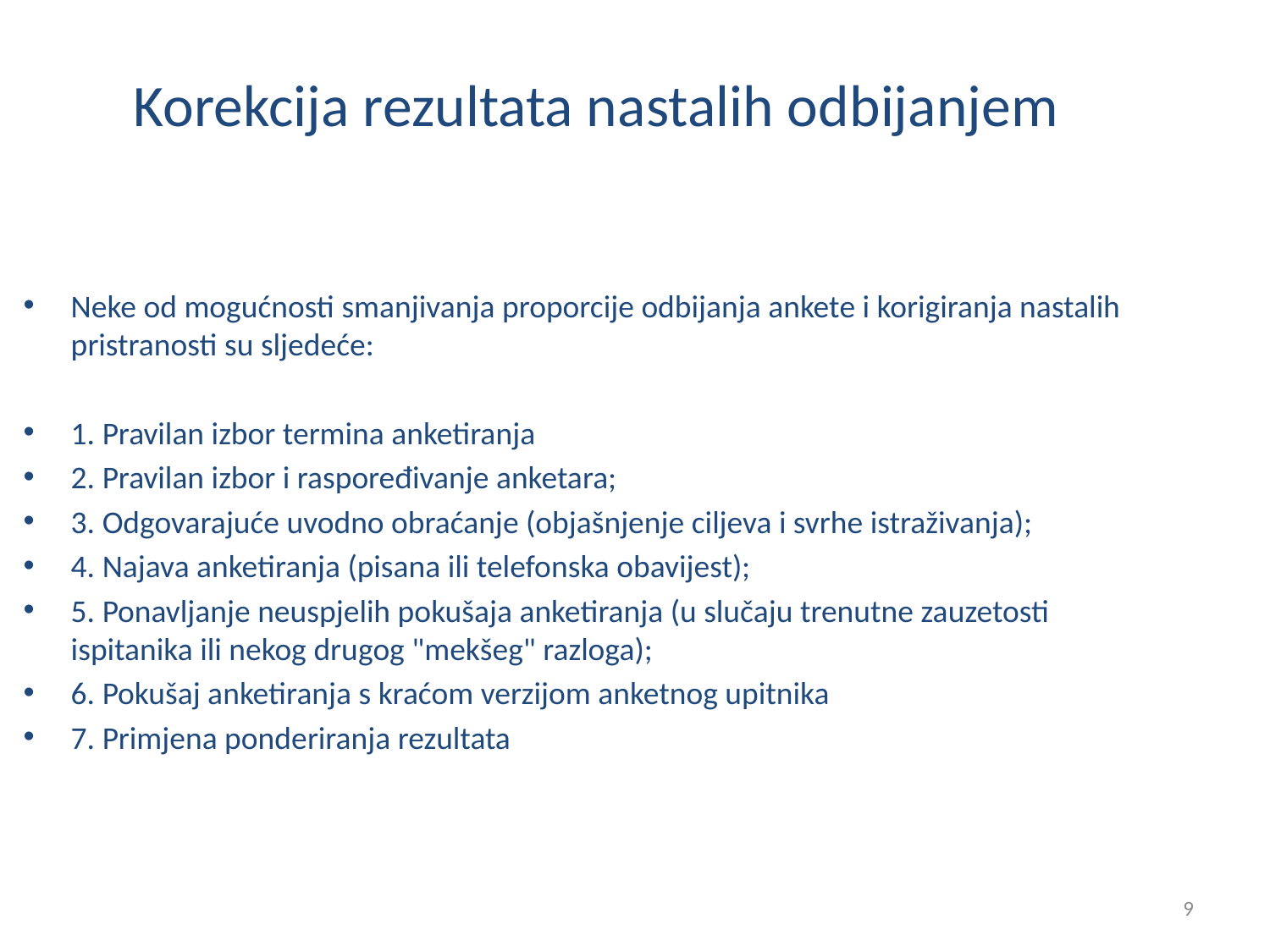

# Korekcija rezultata nastalih odbijanjem

Neke od mogućnosti smanjivanja proporcije odbijanja ankete i korigiranja nastalih pristranosti su sljedeće:

1. Pravilan izbor termina anketiranja
2. Pravilan izbor i raspoređivanje anketara;
3. Odgovarajuće uvodno obraćanje (objašnjenje ciljeva i svrhe istraživanja);
4. Najava anketiranja (pisana ili telefonska obavijest);
5. Ponavljanje neuspjelih pokušaja anketiranja (u slučaju trenutne zauzetosti ispitanika ili nekog drugog "mekšeg" razloga);
6. Pokušaj anketiranja s kraćom verzijom anketnog upitnika
7. Primjena ponderiranja rezultata
9